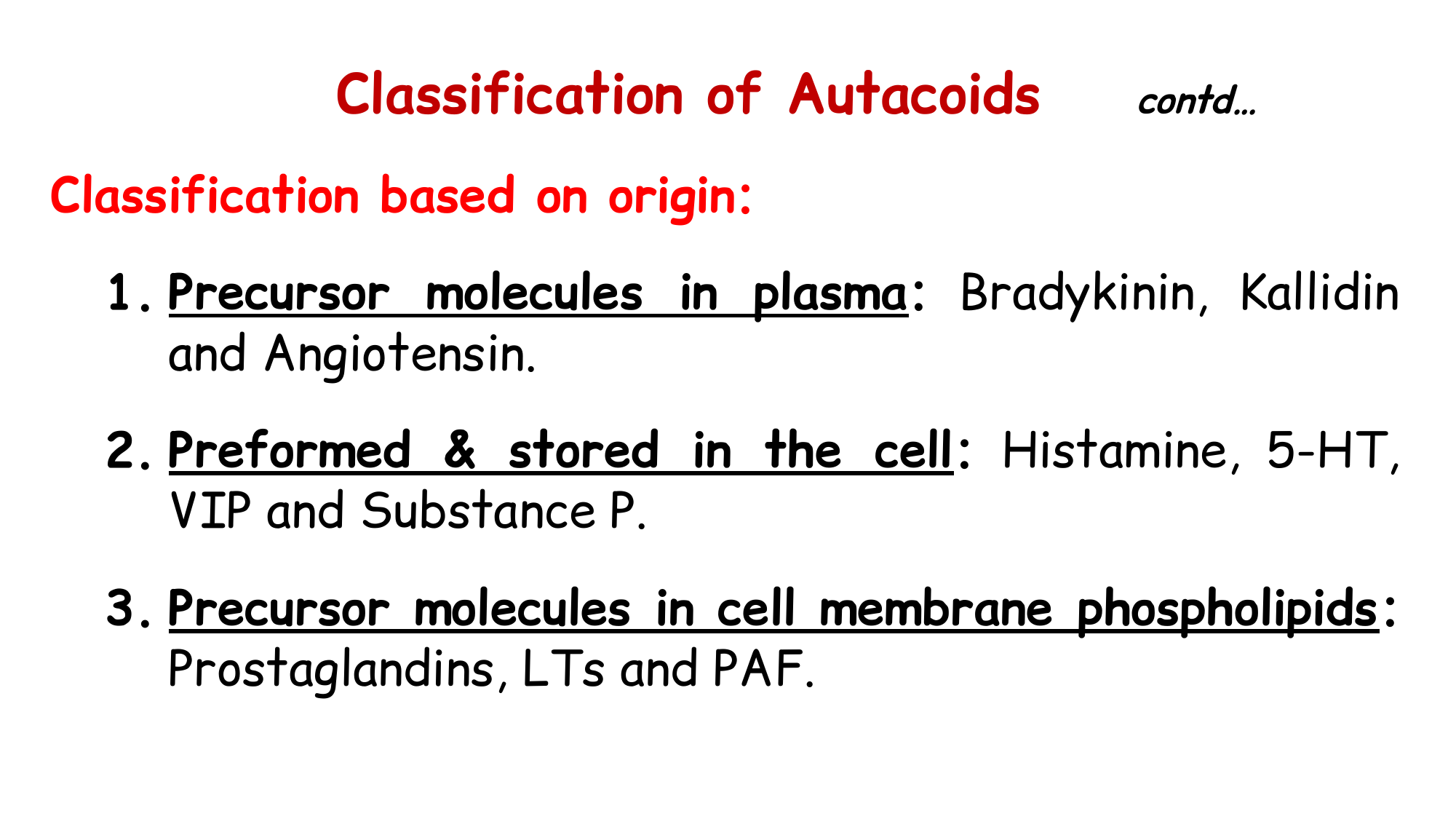

# Classification of Autacoids    contd…
Classification based on origin:
Precursor molecules in plasma: Bradykinin, Kallidin and Angiotensin.
Preformed & stored in the cell: Histamine, 5-HT, VIP and Substance P.
Precursor molecules in cell membrane phospholipids: Prostaglandins, LTs and PAF.